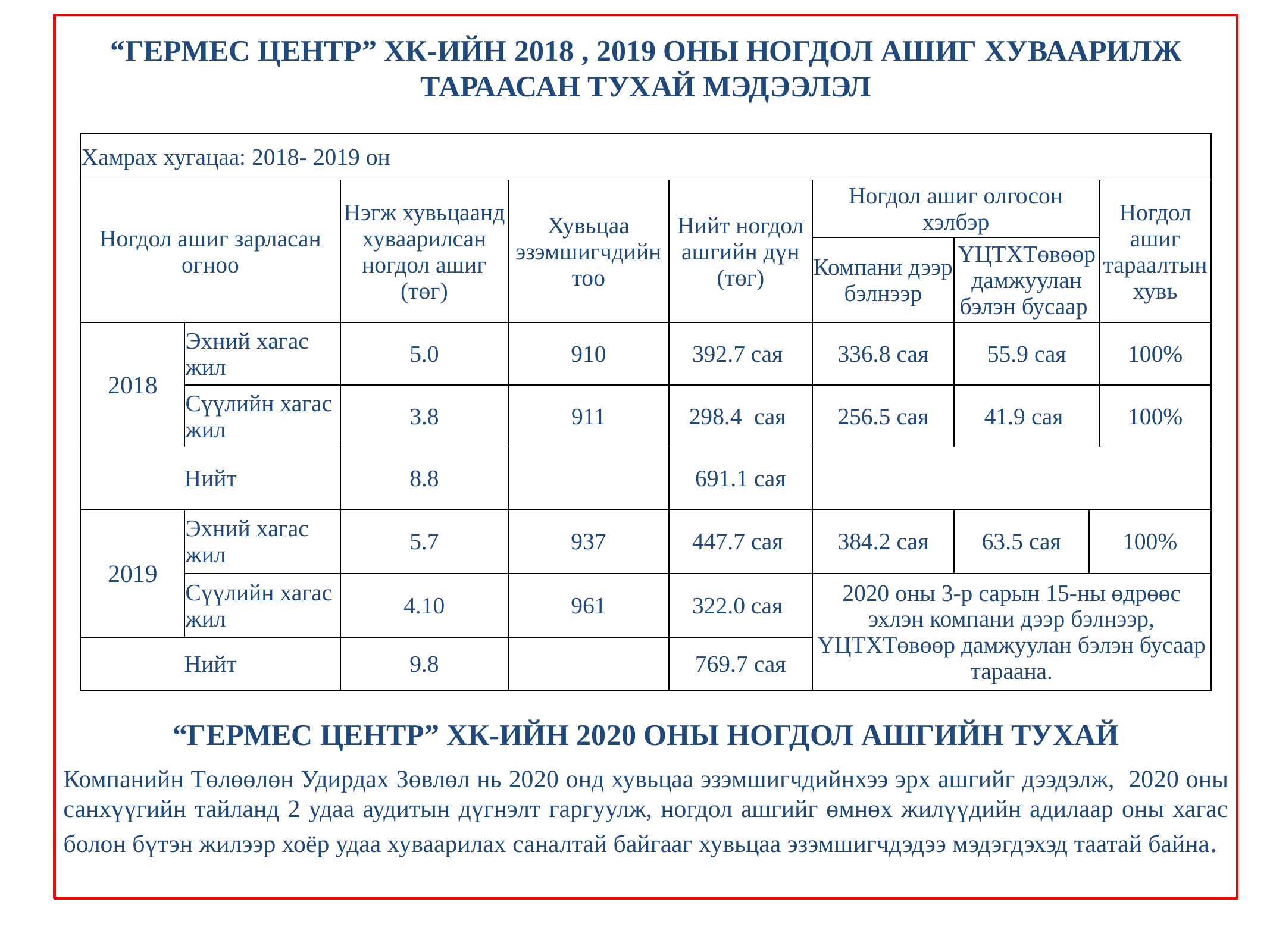

“ГЕРМЕС ЦЕНТР” ХК-ИЙН 2018 , 2019 ОНЫ НОГДОЛ АШИГ ХУВААРИЛЖ ТАРААСАН ТУХАЙ МЭДЭЭЛЭЛ

“ГЕРМЕС ЦЕНТР” ХК-ИЙН 2020 ОНЫ НОГДОЛ АШГИЙН ТУХАЙ

Компанийн Төлөөлөн Удирдах Зөвлөл нь 2020 онд хувьцаа эзэмшигчдийнхээ эрх ашгийг дээдэлж,  2020 оны санхүүгийн тайланд 2 удаа аудитын дүгнэлт гаргуулж, ногдол ашгийг өмнөх жилүүдийн адилаар оны хагас болон бүтэн жилээр хоёр удаа хуваарилах саналтай байгааг хувьцаа эзэмшигчдэдээ мэдэгдэхэд таатай байна.

| Хамрах хугацаа: 2018- 2019 он |  |  |  |  |  |  |  |  |
| --- | --- | --- | --- | --- | --- | --- | --- | --- |
| Ногдол ашиг зарласан огноо |  | Нэгж хувьцаанд хуваарилсан ногдол ашиг (төг) | Хувьцаа эзэмшигчдийн тоо | Нийт ногдол ашгийн дүн (төг) | Ногдол ашиг олгосон хэлбэр |  |  | Ногдол ашиг тараалтын хувь |
|  |  |  |  |  | Компани дээр бэлнээр | ҮЦТХТөвөөр дамжуулан бэлэн бусаар |  |  |
| 2018 | Эхний хагас жил | 5.0 | 910 | 392.7 сая | 336.8 сая | 55.9 сая |  | 100% |
|  | Сүүлийн хагас жил | 3.8 | 911 | 298.4 сая | 256.5 сая | 41.9 сая |  | 100% |
| Нийт |  | 8.8 |  | 691.1 сая |  |  |  |  |
| 2019 | Эхний хагас жил | 5.7 | 937 | 447.7 сая | 384.2 сая | 63.5 сая | 100% |  |
|  | Сүүлийн хагас жил | 4.10 | 961 | 322.0 сая | 2020 оны 3-р сарын 15-ны өдрөөс эхлэн компани дээр бэлнээр, ҮЦТХТөвөөр дамжуулан бэлэн бусаар тараана. |  |  |  |
| Нийт |  | 9.8 |  | 769.7 сая |  |  |  |  |